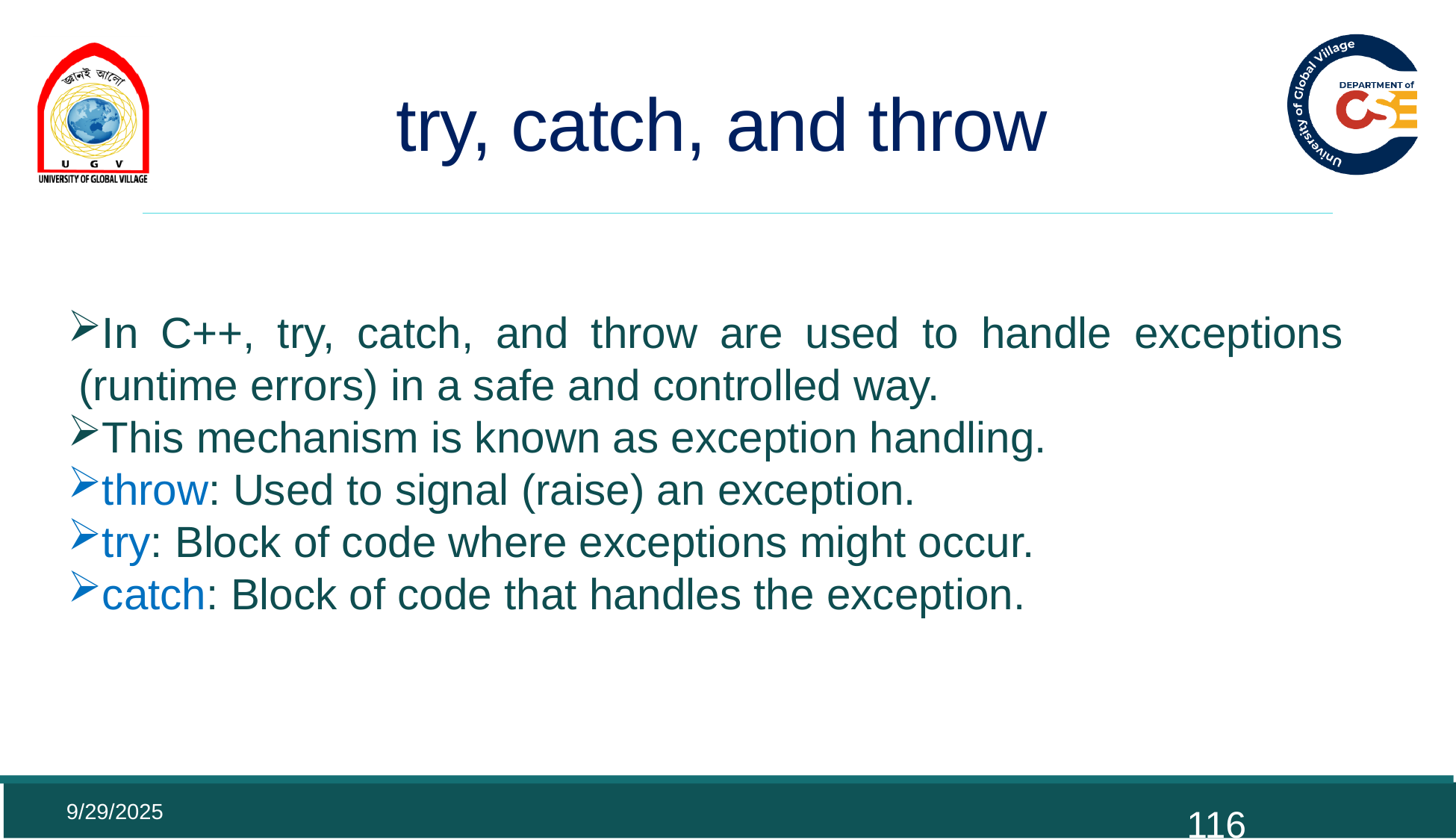

# try, catch, and throw
In C++, try, catch, and throw are used to handle exceptions (runtime errors) in a safe and controlled way.
This mechanism is known as exception handling.
throw: Used to signal (raise) an exception.
try: Block of code where exceptions might occur.
catch: Block of code that handles the exception.
9/29/2025
116